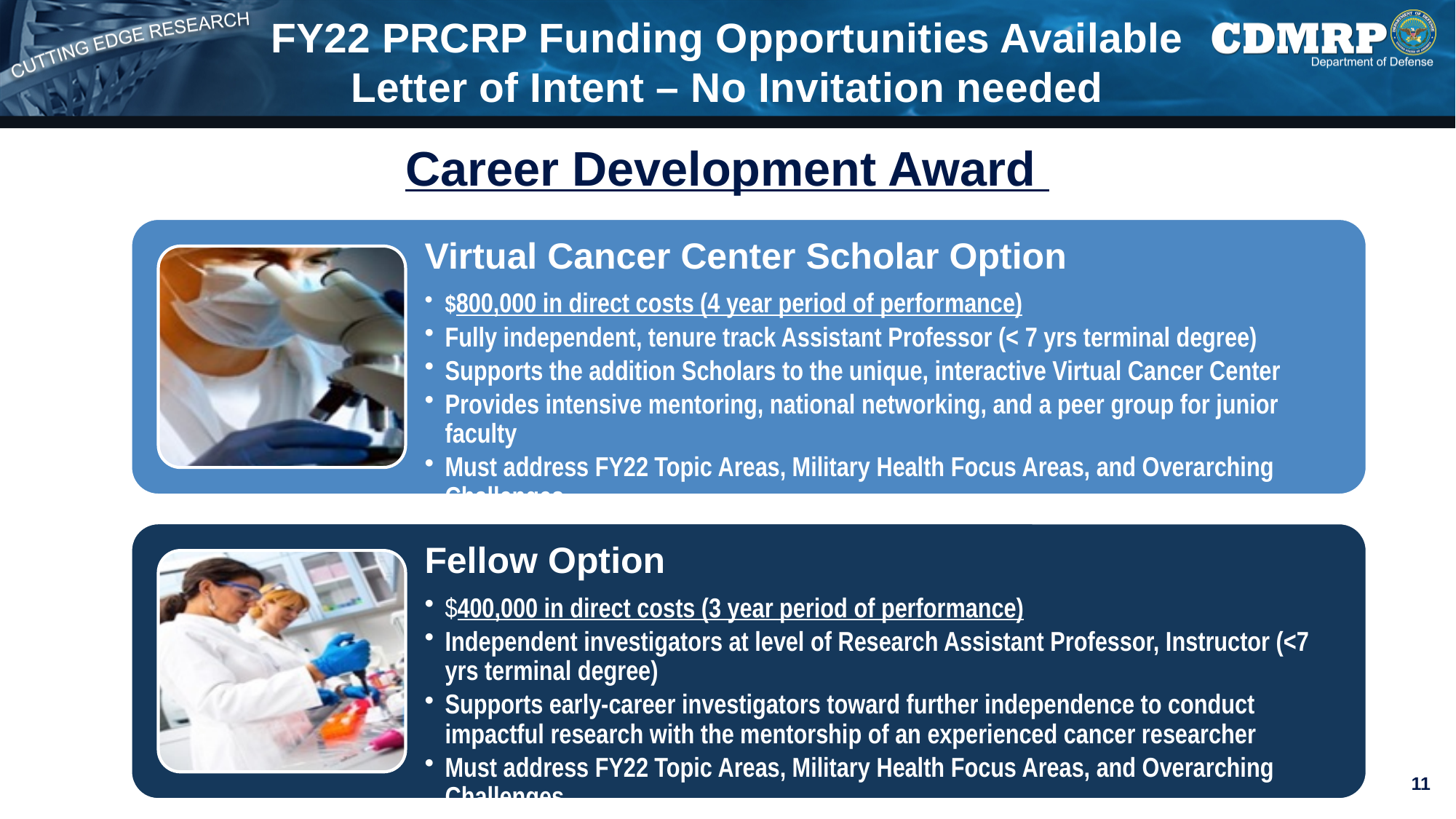

# FY22 PRCRP Funding Opportunities Available Letter of Intent – No Invitation needed
Career Development Award
Virtual Cancer Center Scholar Option
$800,000 in direct costs (4 year period of performance)
Fully independent, tenure track Assistant Professor (< 7 yrs terminal degree)
Supports the addition Scholars to the unique, interactive Virtual Cancer Center
Provides intensive mentoring, national networking, and a peer group for junior faculty
Must address FY22 Topic Areas, Military Health Focus Areas, and Overarching Challenges
Fellow Option
$400,000 in direct costs (3 year period of performance)
Independent investigators at level of Research Assistant Professor, Instructor (<7 yrs terminal degree)
Supports early-career investigators toward further independence to conduct impactful research with the mentorship of an experienced cancer researcher
Must address FY22 Topic Areas, Military Health Focus Areas, and Overarching Challenges
11